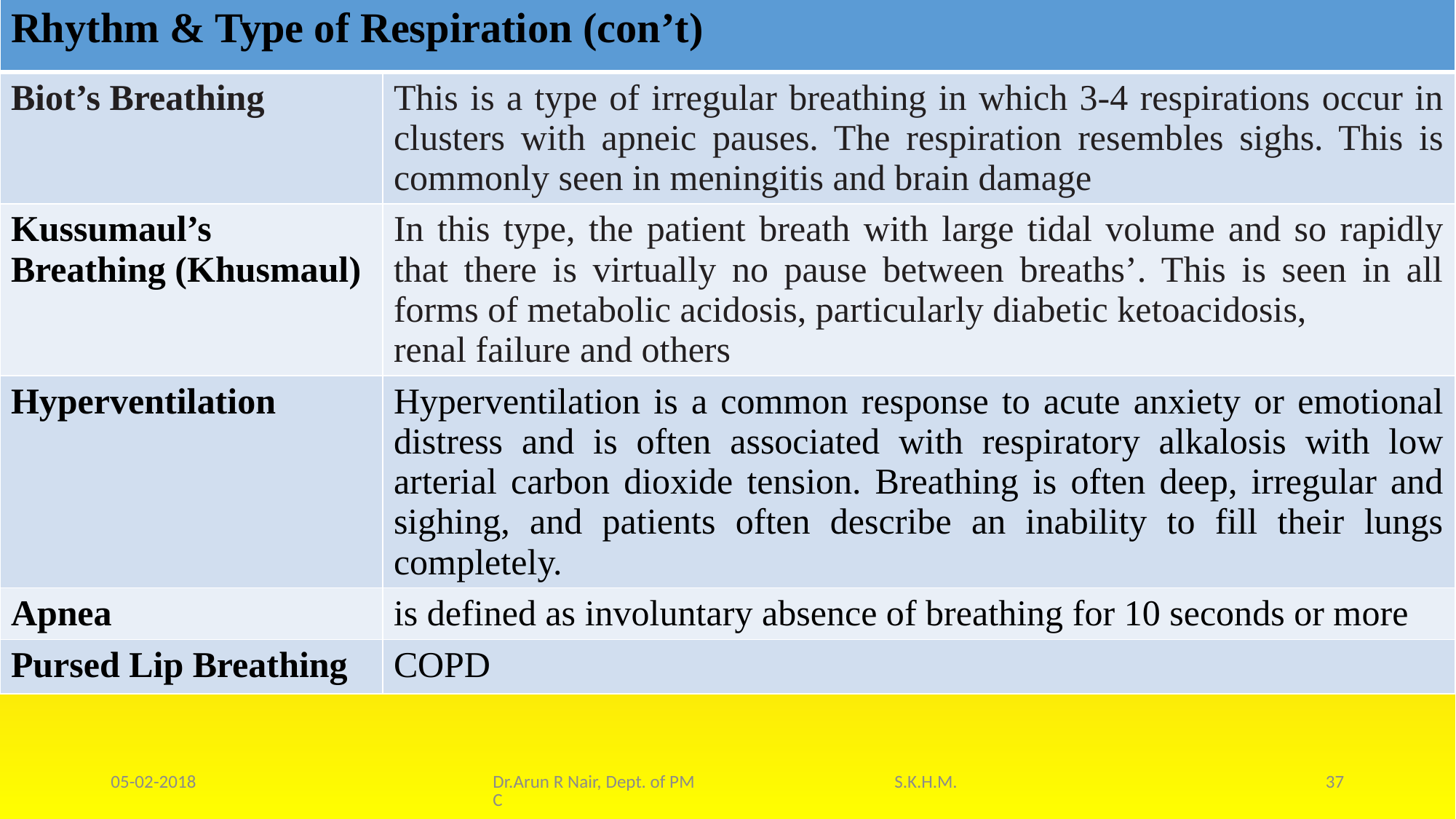

| Rhythm & Type of Respiration (con’t) |  |
| --- | --- |
| Biot’s Breathing | This is a type of irregular breathing in which 3-4 respirations occur in clusters with apneic pauses. The respiration resembles sighs. This is commonly seen in meningitis and brain damage |
| Kussumaul’s Breathing (Khusmaul) | In this type, the patient breath with large tidal volume and so rapidly that there is virtually no pause between breaths’. This is seen in all forms of metabolic acidosis, particularly diabetic ketoacidosis, renal failure and others |
| Hyperventilation | Hyperventilation is a common response to acute anxiety or emotional distress and is often associated with respiratory alkalosis with low arterial carbon dioxide tension. Breathing is often deep, irregular and sighing, and patients often describe an inability to fill their lungs completely. |
| Apnea | is defined as involuntary absence of breathing for 10 seconds or more |
| Pursed Lip Breathing | COPD |
05-02-2018
Dr.Arun R Nair, Dept. of PM                                                S.K.H.M.C
37